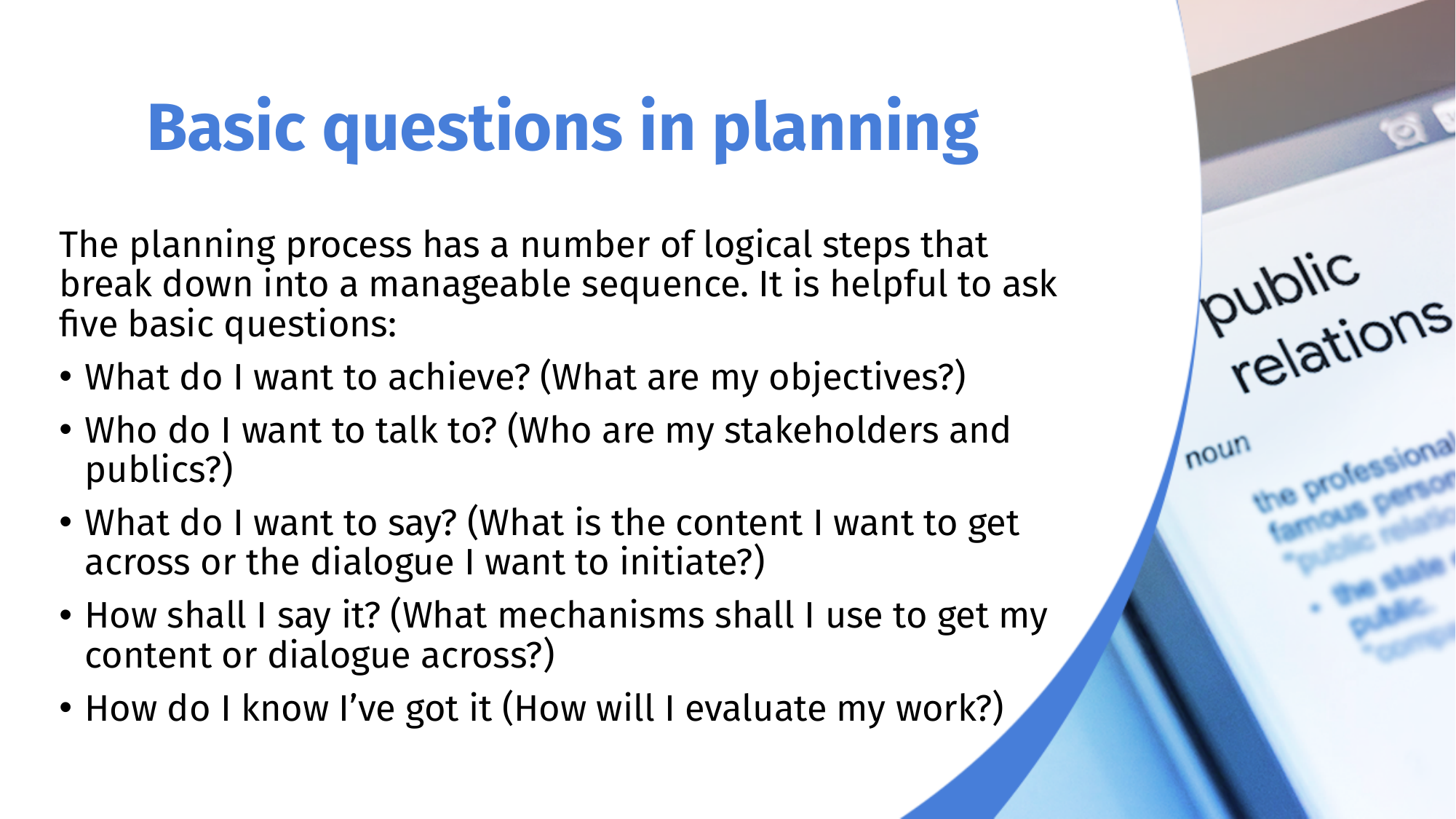

# Basic questions in planning
The planning process has a number of logical steps that break down into a manageable sequence. It is helpful to ask five basic questions:
What do I want to achieve? (What are my objectives?)
Who do I want to talk to? (Who are my stakeholders and publics?)
What do I want to say? (What is the content I want to get across or the dialogue I want to initiate?)
How shall I say it? (What mechanisms shall I use to get my content or dialogue across?)
How do I know I’ve got it (How will I evaluate my work?)